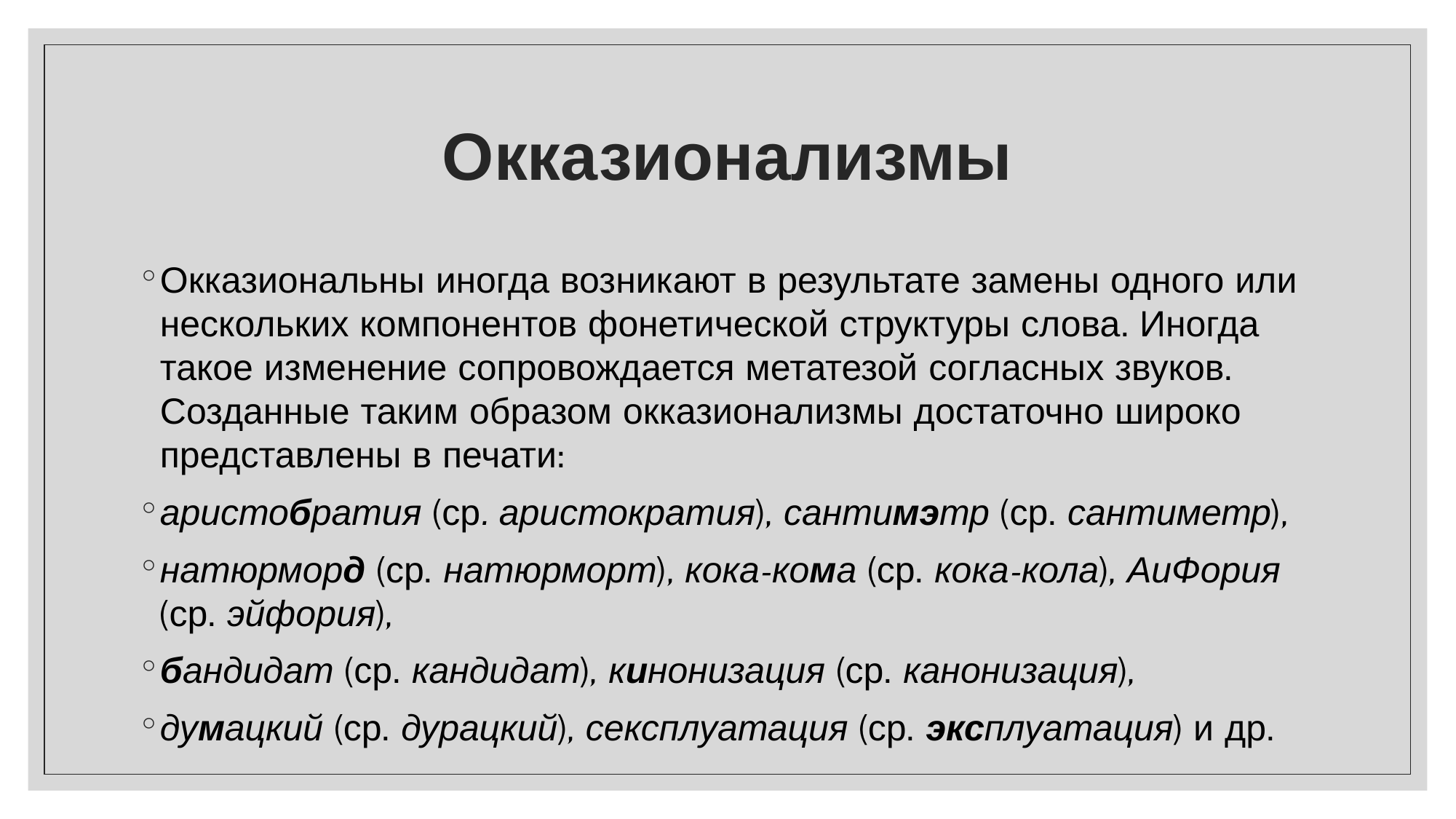

# Окказионализмы
Окказиональны иногда возникают в результате замены одного или нескольких компонентов фонетической структуры слова. Иногда такое изменение сопровождается метатезой согласных звуков. Созданные таким образом окказионализмы достаточно широко представлены в печати:
аристобратия (ср. аристократия), сантимэтр (ср. сантиметр),
натюрморд (ср. натюрморт), кока-кома (ср. кока-кола), АиФория (ср. эйфория),
бандидат (ср. кандидат), кинонизация (ср. канонизация),
думацкий (ср. дурацкий), сексплуатация (ср. эксплуатация) и др.